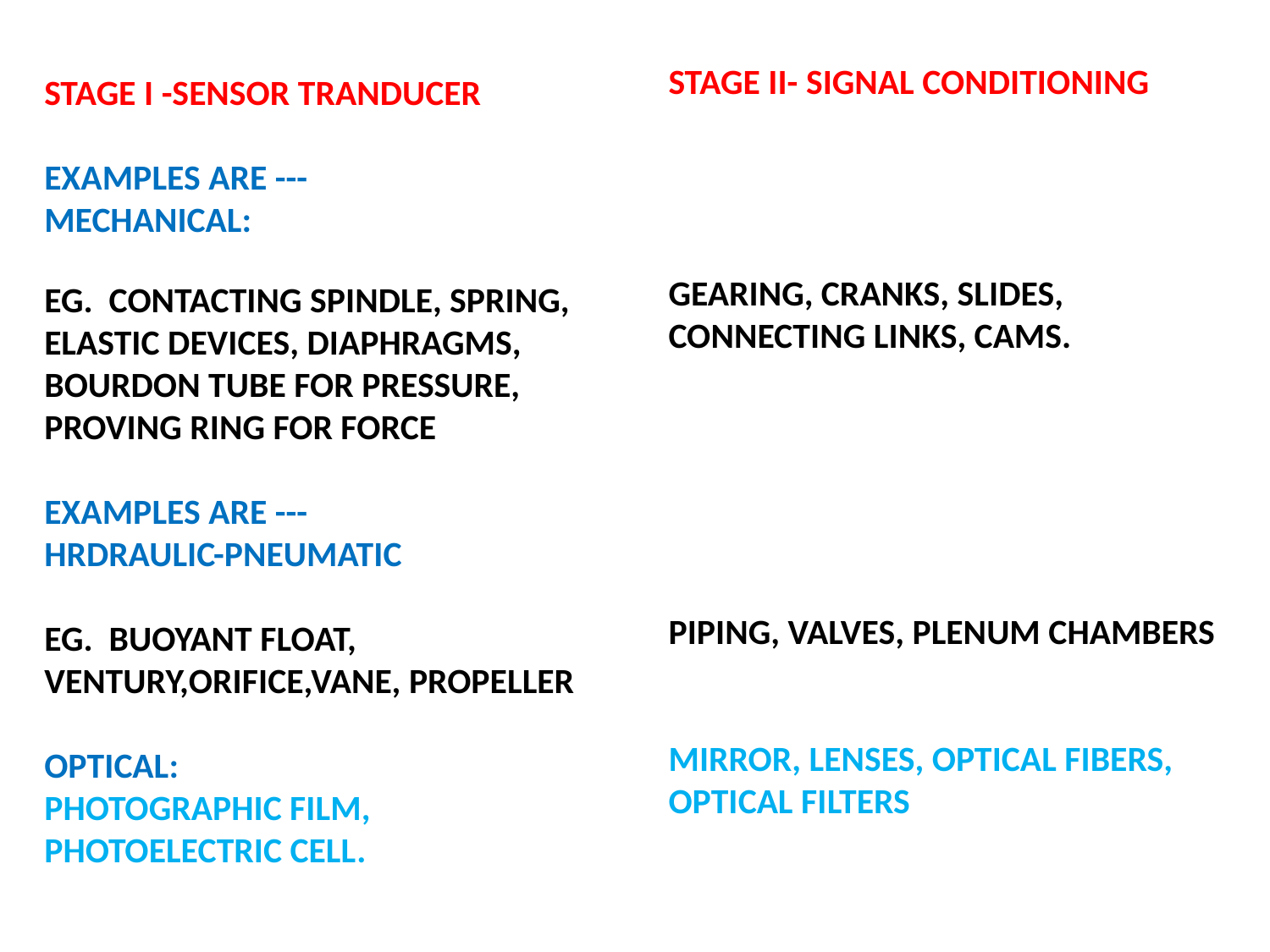

STAGE II- SIGNAL CONDITIONING

GEARING, CRANKS, SLIDES, CONNECTING LINKS, CAMS.

PIPING, VALVES, PLENUM CHAMBERS

MIRROR, LENSES, OPTICAL FIBERS, OPTICAL FILTERS

STAGE I -SENSOR TRANDUCER

EXAMPLES ARE ---
MECHANICAL:

EG.  CONTACTING SPINDLE, SPRING, ELASTIC DEVICES, DIAPHRAGMS,
BOURDON TUBE FOR PRESSURE,
PROVING RING FOR FORCE

EXAMPLES ARE ---
HRDRAULIC-PNEUMATIC

EG.  BUOYANT FLOAT, VENTURY,ORIFICE,VANE, PROPELLER

OPTICAL:
PHOTOGRAPHIC FILM,
PHOTOELECTRIC CELL.